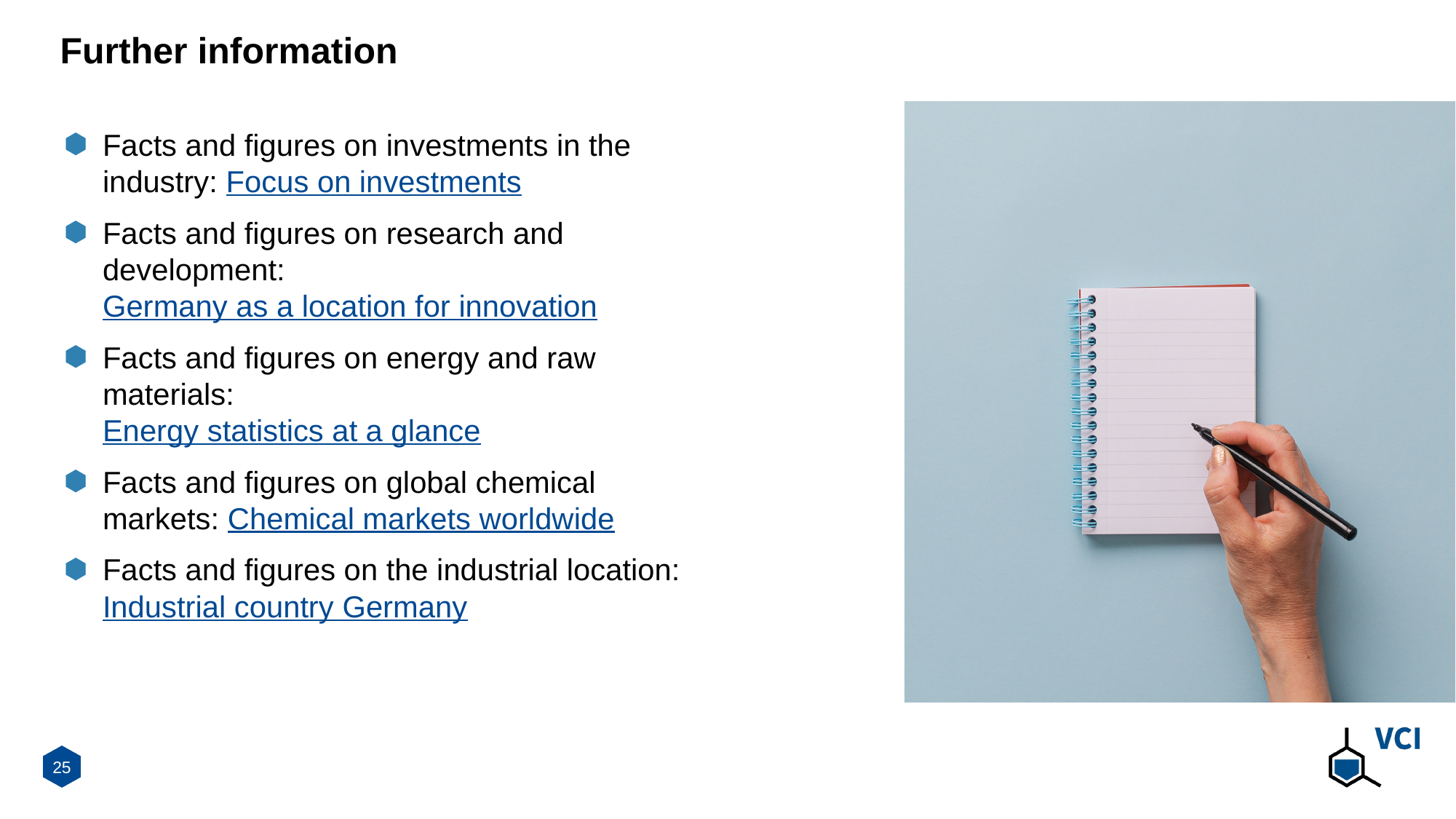

# Further information
Facts and figures on investments in the industry: Focus on investments
Facts and figures on research and development: Germany as a location for innovation
Facts and figures on energy and raw materials:
Energy statistics at a glance
Facts and figures on global chemical markets: Chemical markets worldwide
Facts and figures on the industrial location: Industrial country Germany

25